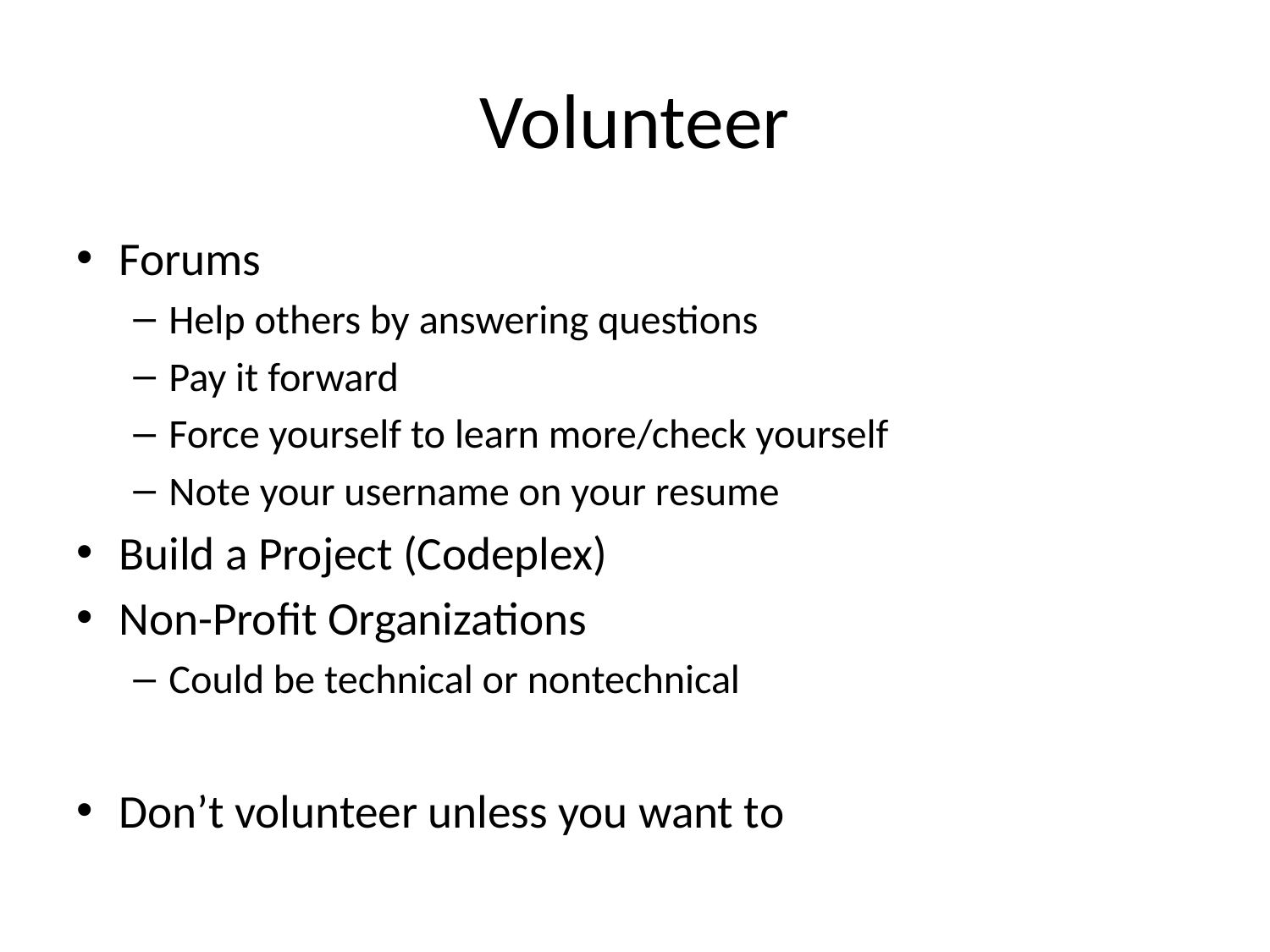

# Volunteer
Forums
Help others by answering questions
Pay it forward
Force yourself to learn more/check yourself
Note your username on your resume
Build a Project (Codeplex)
Non-Profit Organizations
Could be technical or nontechnical

Don’t volunteer unless you want to